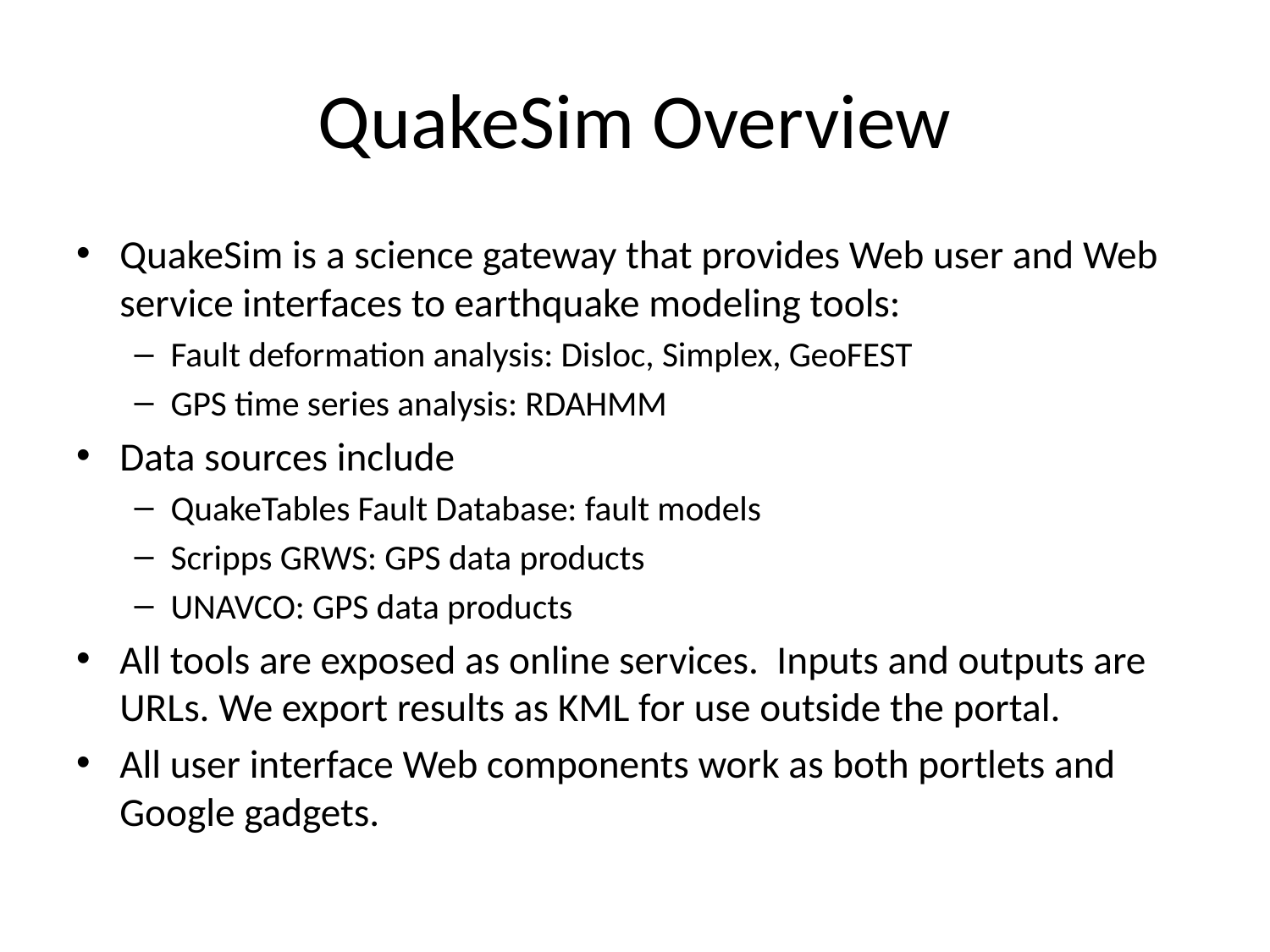

# QuakeSim Overview
QuakeSim is a science gateway that provides Web user and Web service interfaces to earthquake modeling tools:
Fault deformation analysis: Disloc, Simplex, GeoFEST
GPS time series analysis: RDAHMM
Data sources include
QuakeTables Fault Database: fault models
Scripps GRWS: GPS data products
UNAVCO: GPS data products
All tools are exposed as online services.  Inputs and outputs are URLs. We export results as KML for use outside the portal.
All user interface Web components work as both portlets and Google gadgets.